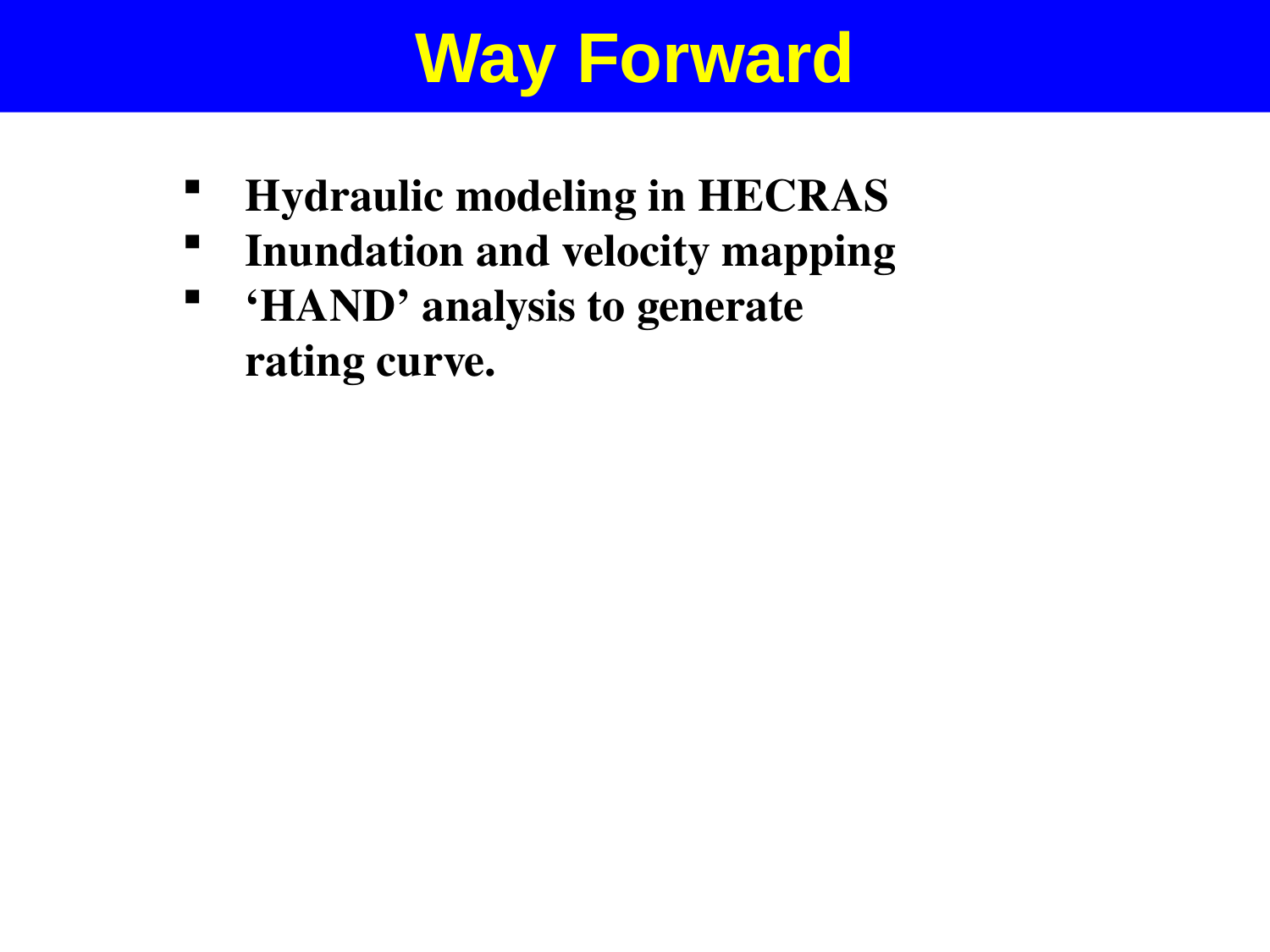

Way Forward
Hydraulic modeling in HECRAS
Inundation and velocity mapping
‘HAND’ analysis to generate rating curve.